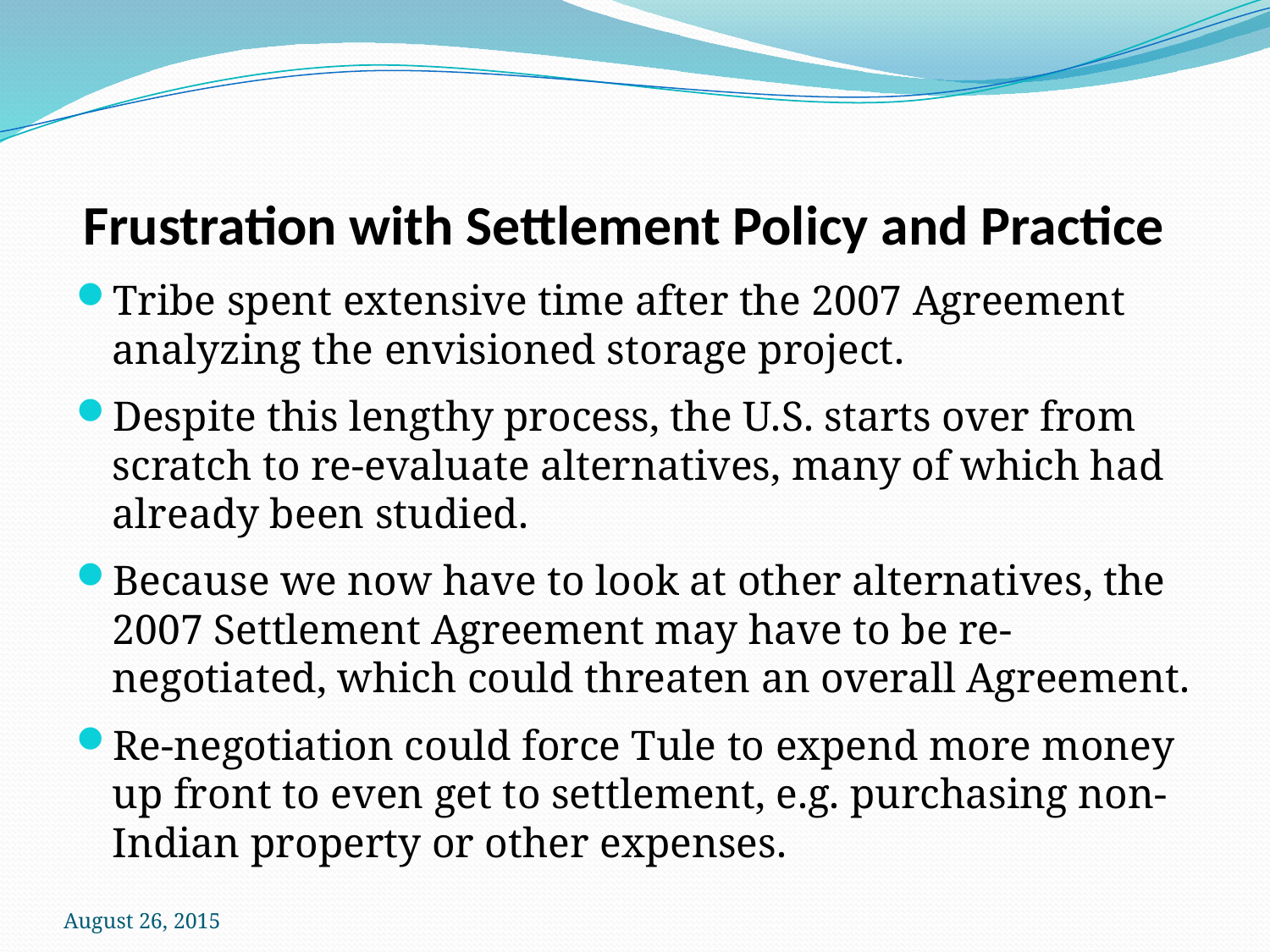

# Frustration with Settlement Policy and Practice
Tribe spent extensive time after the 2007 Agreement analyzing the envisioned storage project.
Despite this lengthy process, the U.S. starts over from scratch to re-evaluate alternatives, many of which had already been studied.
Because we now have to look at other alternatives, the 2007 Settlement Agreement may have to be re-negotiated, which could threaten an overall Agreement.
Re-negotiation could force Tule to expend more money up front to even get to settlement, e.g. purchasing non-Indian property or other expenses.

August 26, 2015